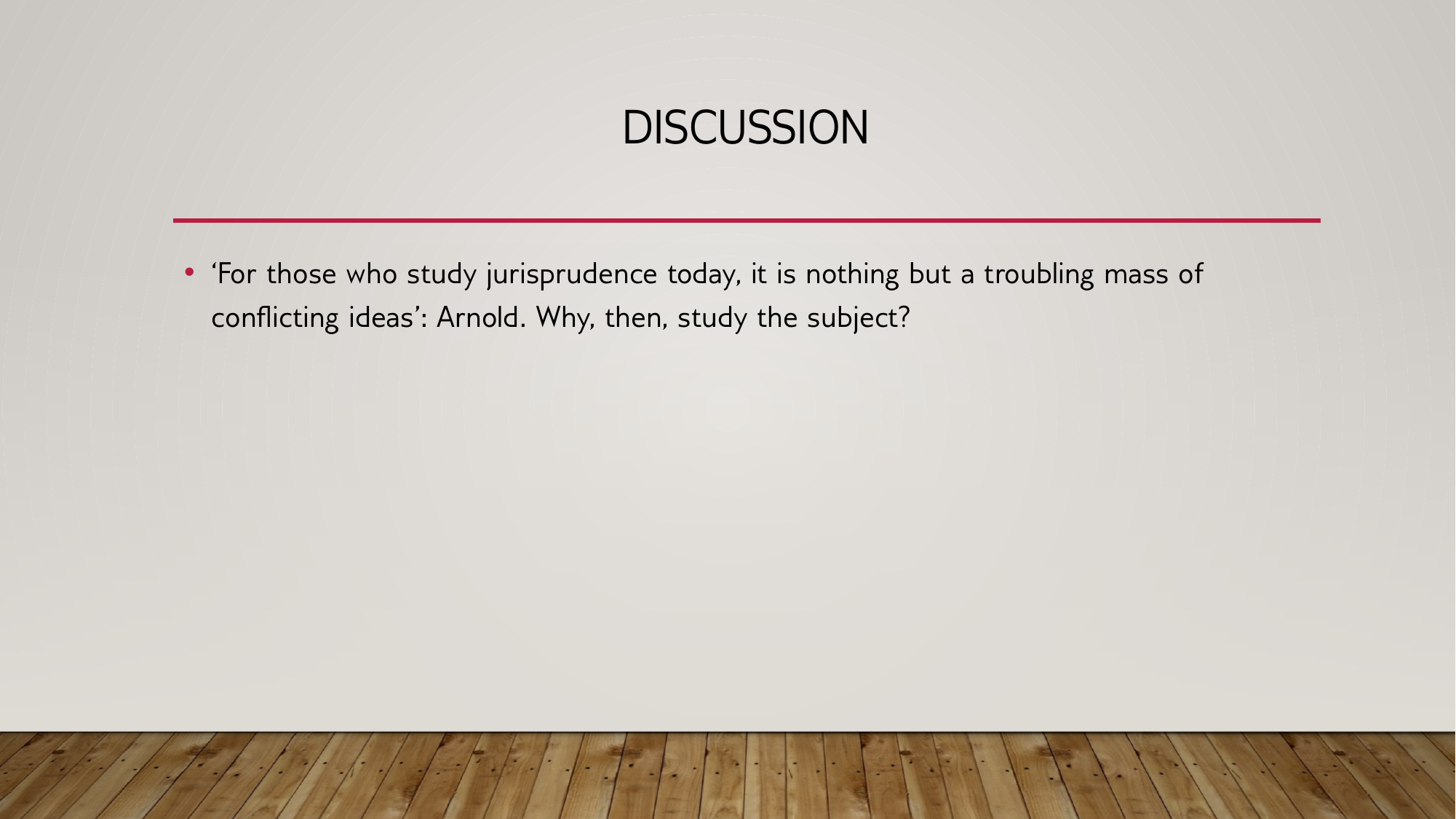

# DISCUSSION
‘For those who study jurisprudence today, it is nothing but a troubling mass of conflicting ideas’: Arnold. Why, then, study the subject?